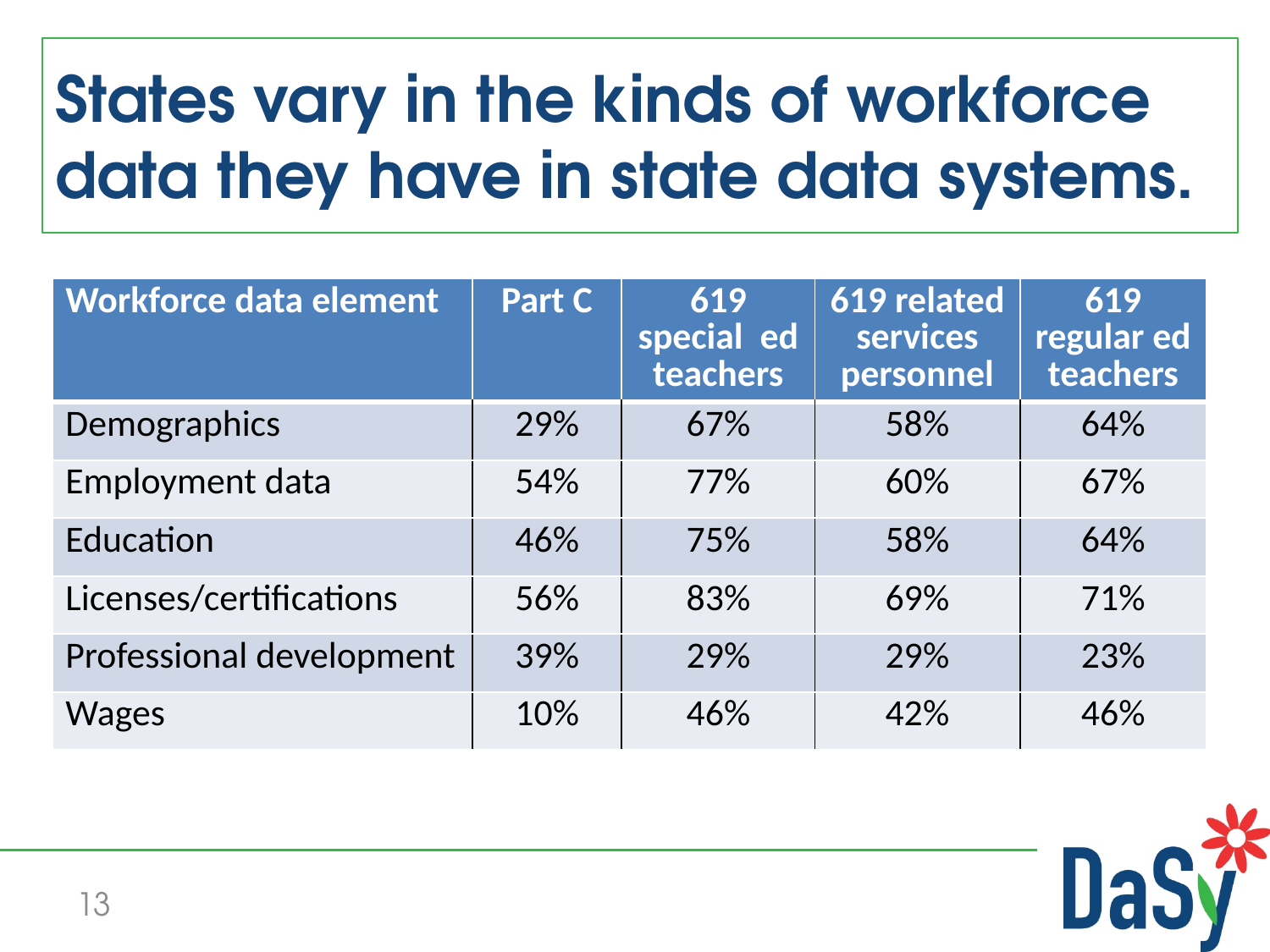

# States vary in the kinds of workforce data they have in state data systems.

| Workforce data element | Part C | 619 special ed teachers | 619 related services personnel | 619 regular ed teachers |
| --- | --- | --- | --- | --- |
| Demographics | 29% | 67% | 58% | 64% |
| Employment data | 54% | 77% | 60% | 67% |
| Education | 46% | 75% | 58% | 64% |
| Licenses/certifications | 56% | 83% | 69% | 71% |
| Professional development | 39% | 29% | 29% | 23% |
| Wages | 10% | 46% | 42% | 46% |
13